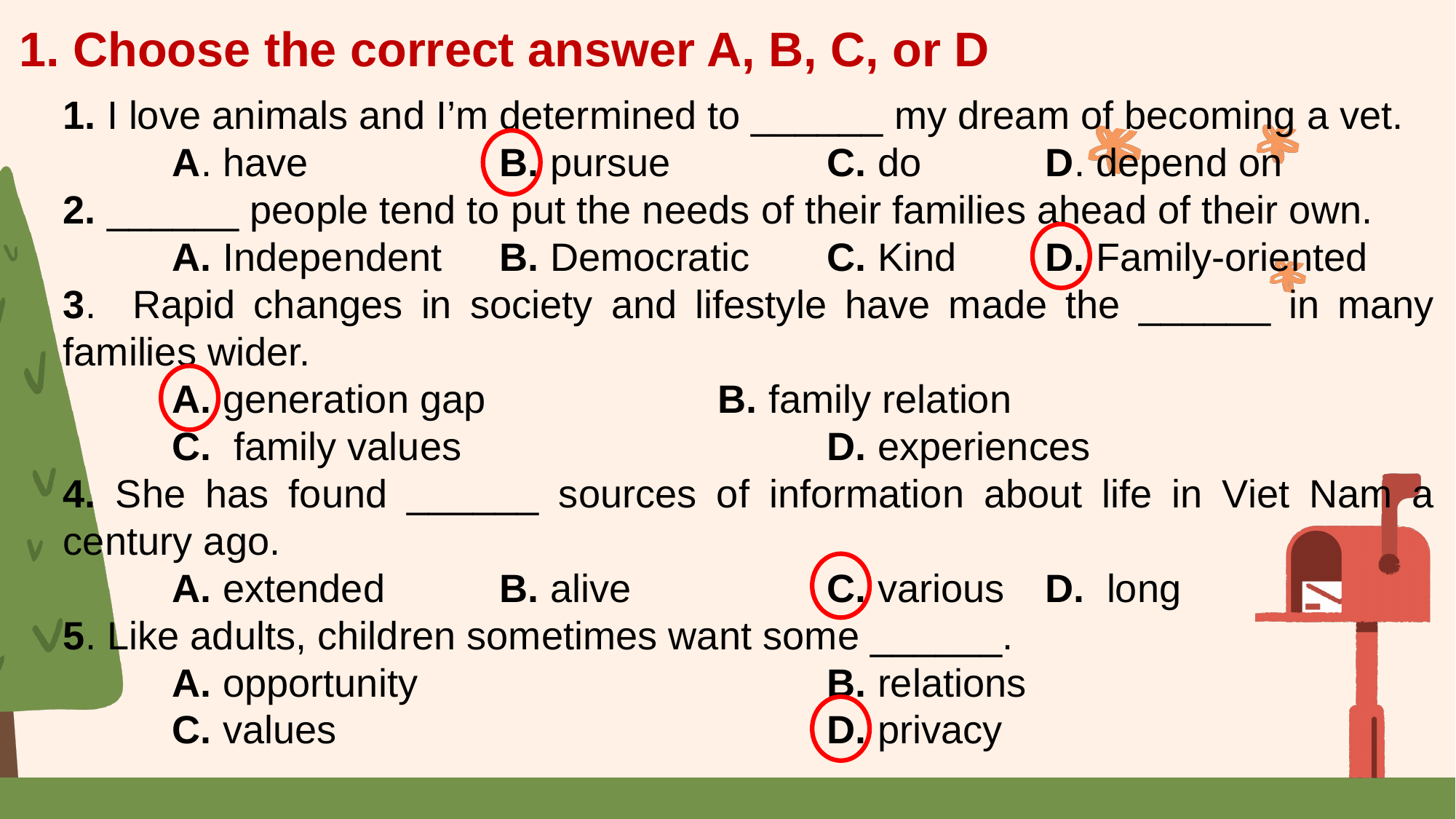

1. Choose the correct answer A, B, C, or D
1. I love animals and I’m determined to ______ my dream of becoming a vet.
	A. have		B. pursue 		C. do 		D. depend on
2. ______ people tend to put the needs of their families ahead of their own.
	A. Independent	B. Democratic	C. Kind	D. Family-oriented
3.  Rapid changes in society and lifestyle have made the ______ in many families wider.
	A. generation gap 			B. family relation
	C.  family values				D. experiences
4. She has found ______ sources of information about life in Viet Nam a century ago.
	A. extended 	B. alive 		C. various 	D.  long
5. Like adults, children sometimes want some ______.
          A. opportunity                                   	B. relations
          C. values                                           	D. privacy